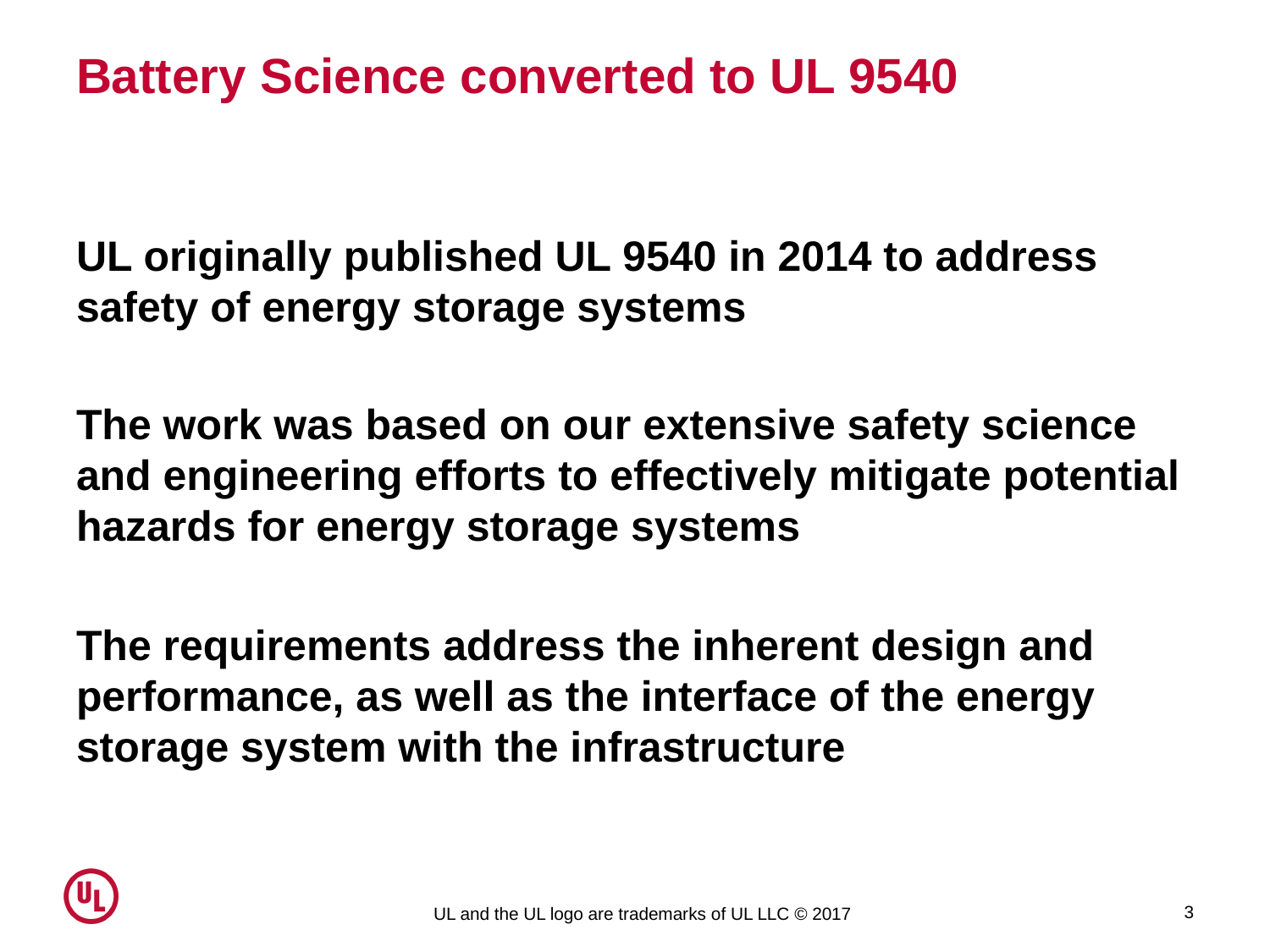

# Battery Science converted to UL 9540
UL originally published UL 9540 in 2014 to address safety of energy storage systems

The work was based on our extensive safety science and engineering efforts to effectively mitigate potential hazards for energy storage systems

The requirements address the inherent design and performance, as well as the interface of the energy storage system with the infrastructure
3